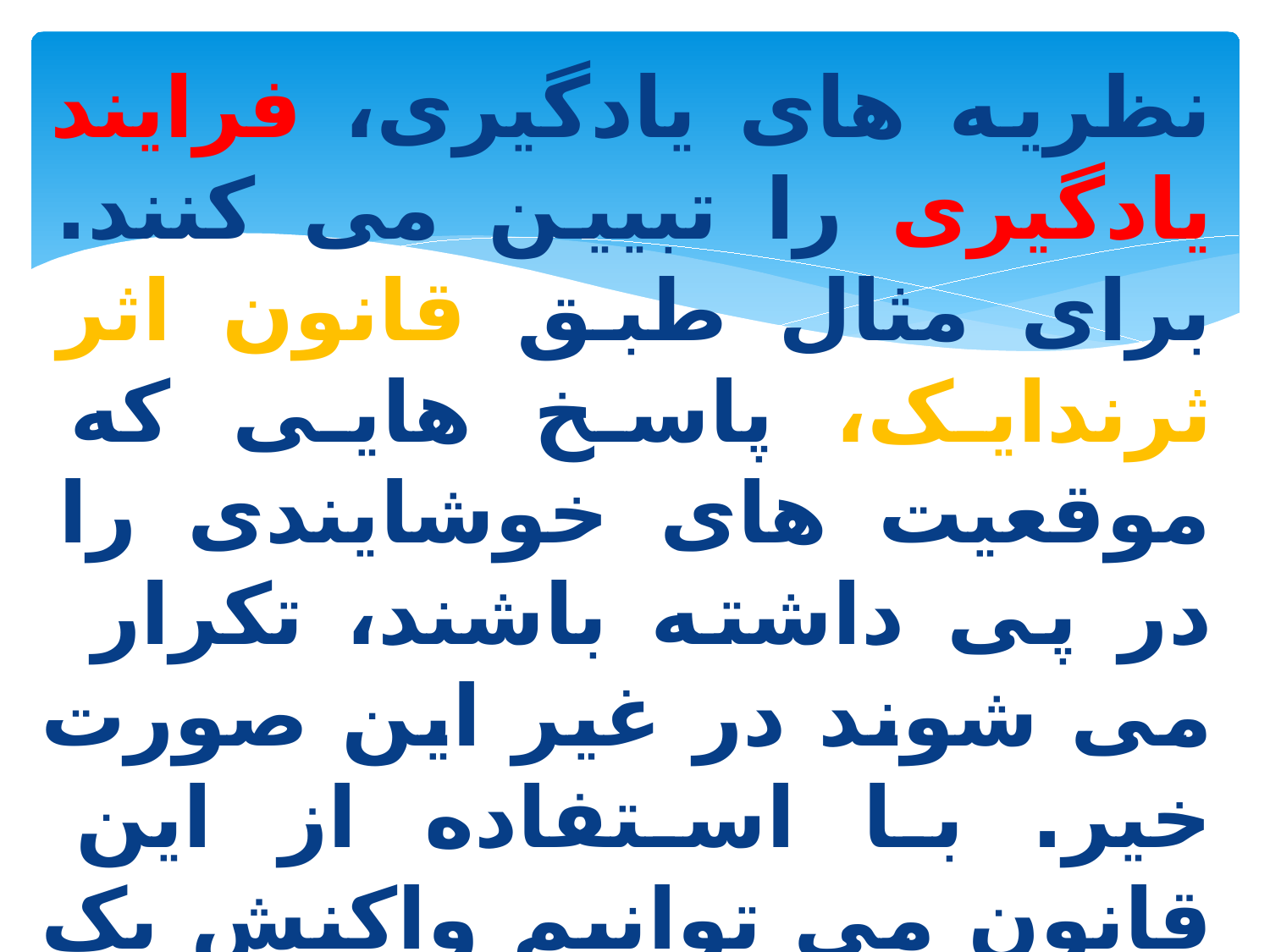

نظریه های یادگیری، فرایند یادگیری را تبیین می کنند. برای مثال طبق قانون اثر ثرندایک، پاسخ هایی که موقعیت های خوشایندی را در پی داشته باشند، تکرار  می شوند در غیر این صورت خیر. با استفاده از این قانون می توانیم واکنش یک موش یا یک دانشجو را در برابر تقویت کننده های مثبت و منفی تبیین کنیم.